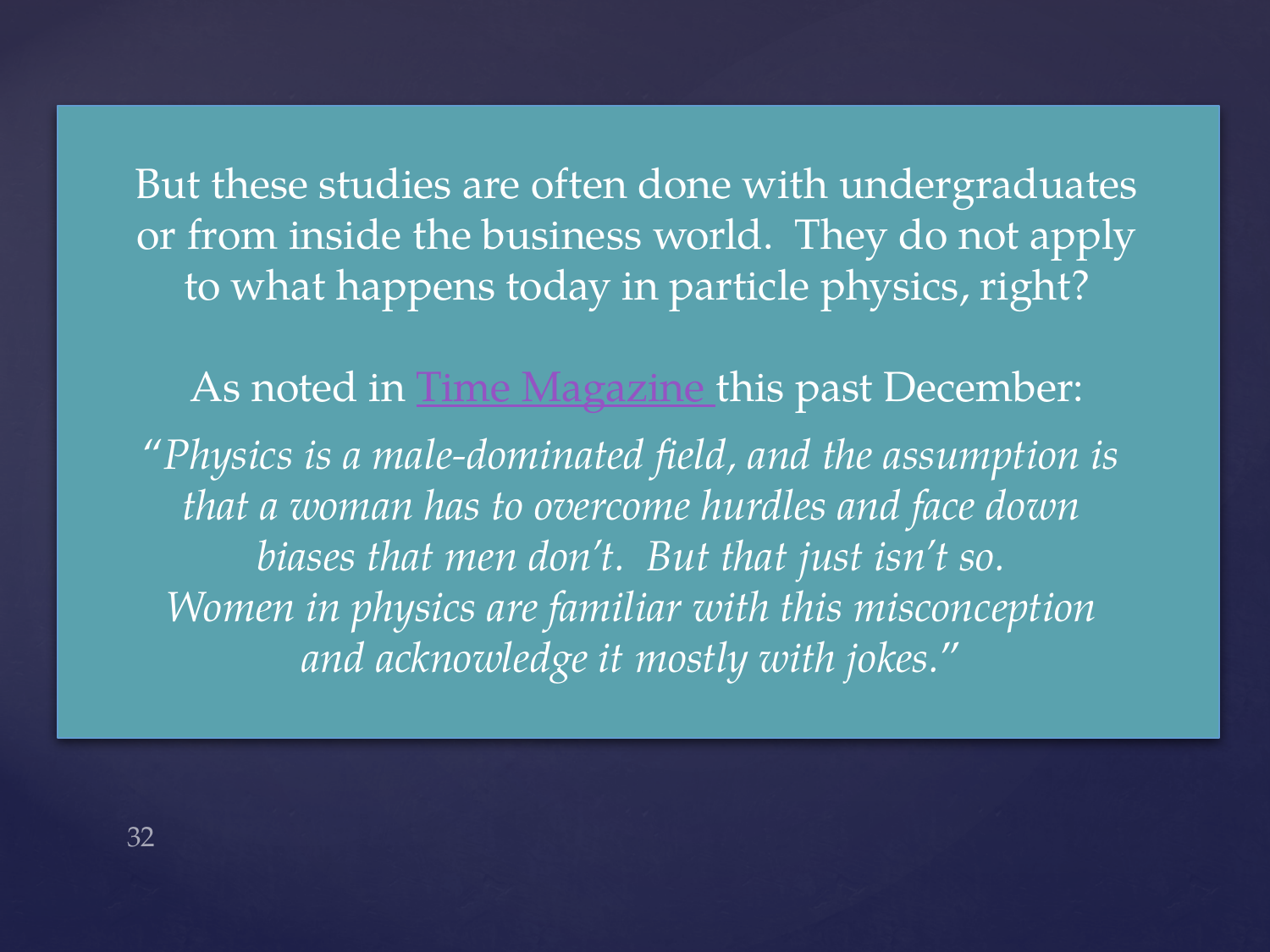

But these studies are often done with undergraduates
or from inside the business world.  They do not apply
to what happens today in particle physics, right?

As noted in Time Magazine this past December:

“Physics is a male-dominated field, and the assumption is
that a woman has to overcome hurdles and face down
biases that men don’t.  But that just isn’t so.
Women in physics are familiar with this misconception
and acknowledge it mostly with jokes.”

32